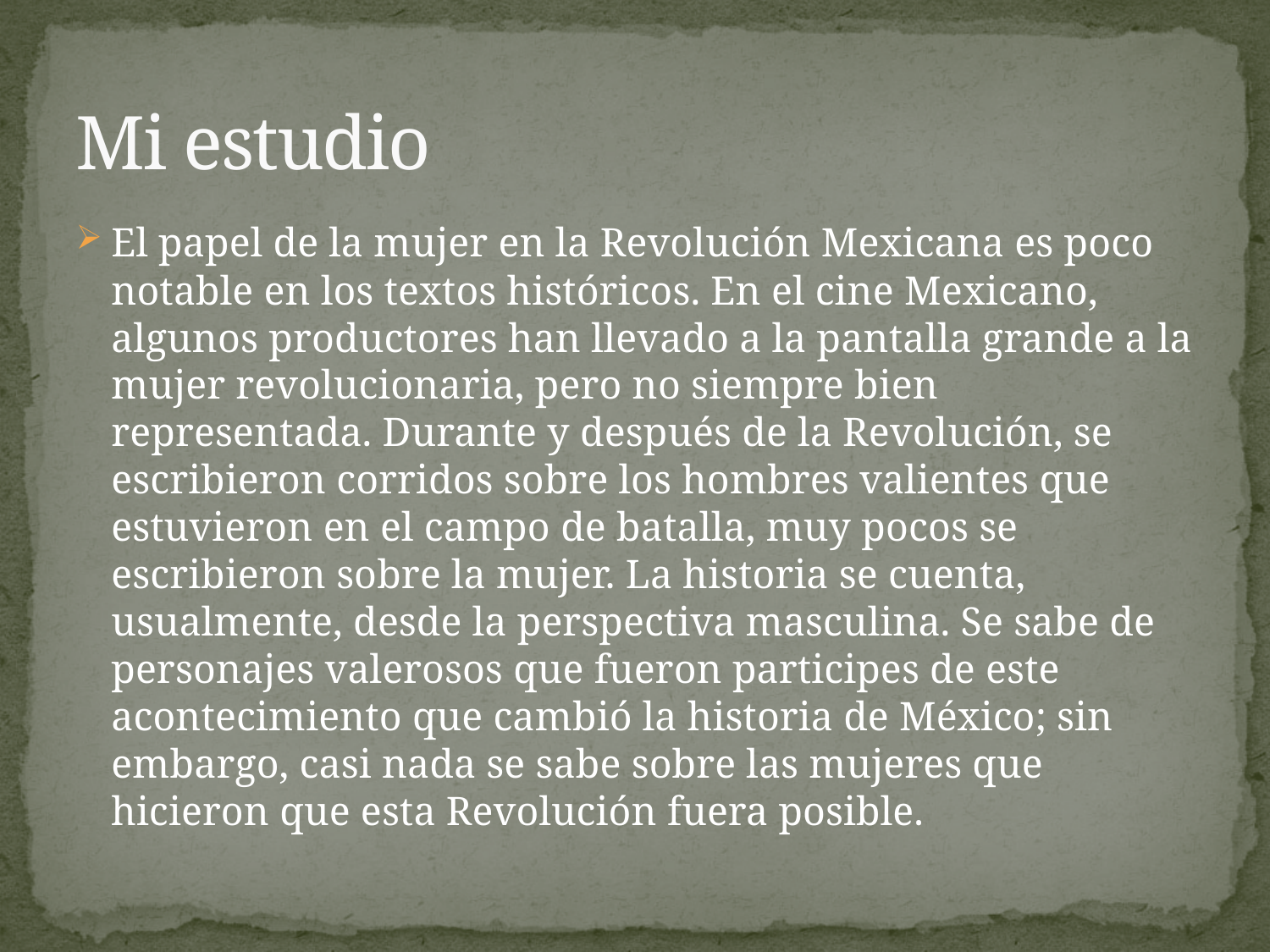

# Mi estudio
El papel de la mujer en la Revolución Mexicana es poco notable en los textos históricos. En el cine Mexicano, algunos productores han llevado a la pantalla grande a la mujer revolucionaria, pero no siempre bien representada. Durante y después de la Revolución, se escribieron corridos sobre los hombres valientes que estuvieron en el campo de batalla, muy pocos se escribieron sobre la mujer. La historia se cuenta, usualmente, desde la perspectiva masculina. Se sabe de personajes valerosos que fueron participes de este acontecimiento que cambió la historia de México; sin embargo, casi nada se sabe sobre las mujeres que hicieron que esta Revolución fuera posible.